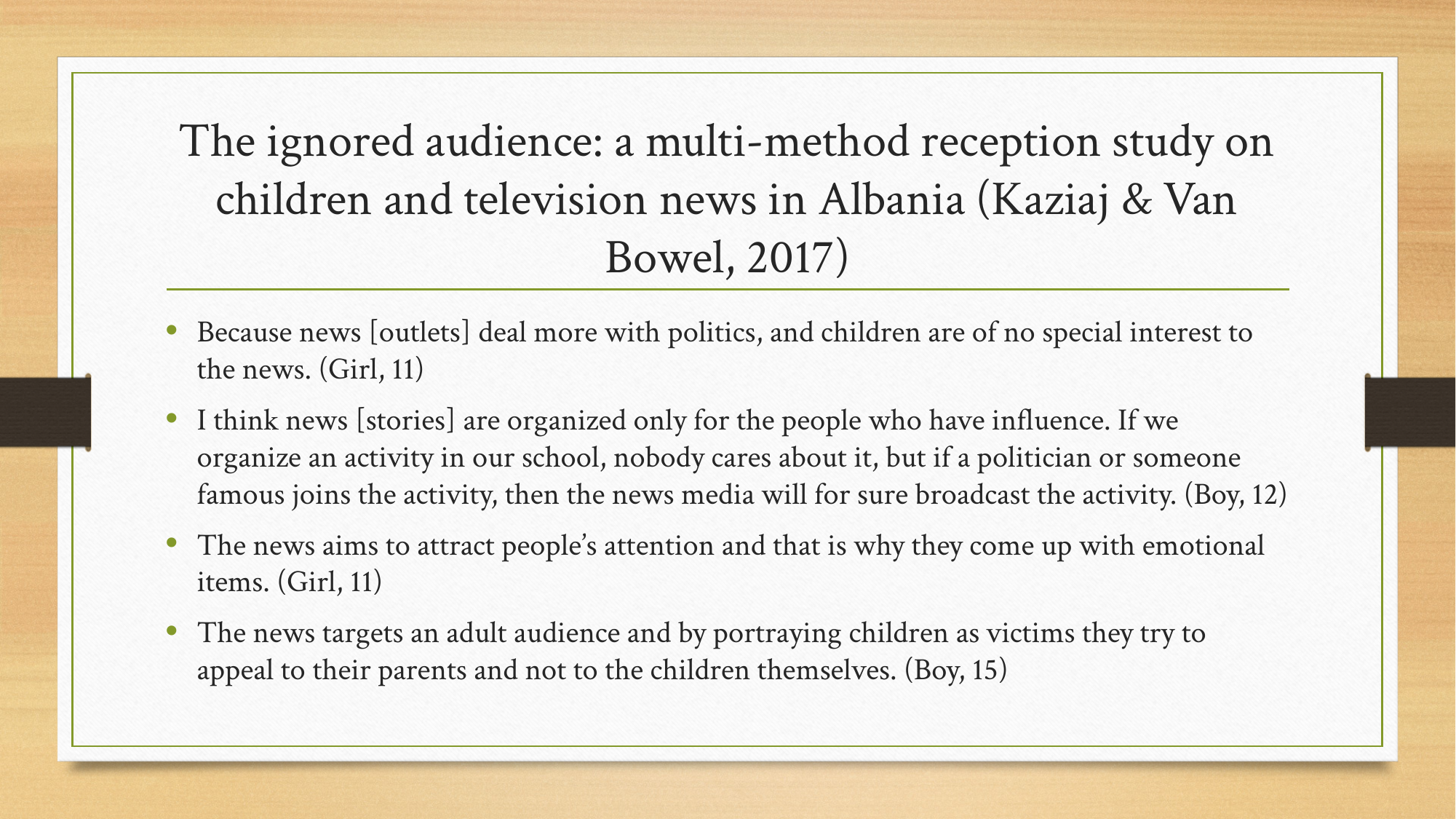

# The ignored audience: a multi-method reception study on children and television news in Albania (Kaziaj & Van Bowel, 2017)
Because news [outlets] deal more with politics, and children are of no special interest to the news. (Girl, 11)
I think news [stories] are organized only for the people who have influence. If we organize an activity in our school, nobody cares about it, but if a politician or someone famous joins the activity, then the news media will for sure broadcast the activity. (Boy, 12)
The news aims to attract people’s attention and that is why they come up with emotional items. (Girl, 11)
The news targets an adult audience and by portraying children as victims they try to appeal to their parents and not to the children themselves. (Boy, 15)